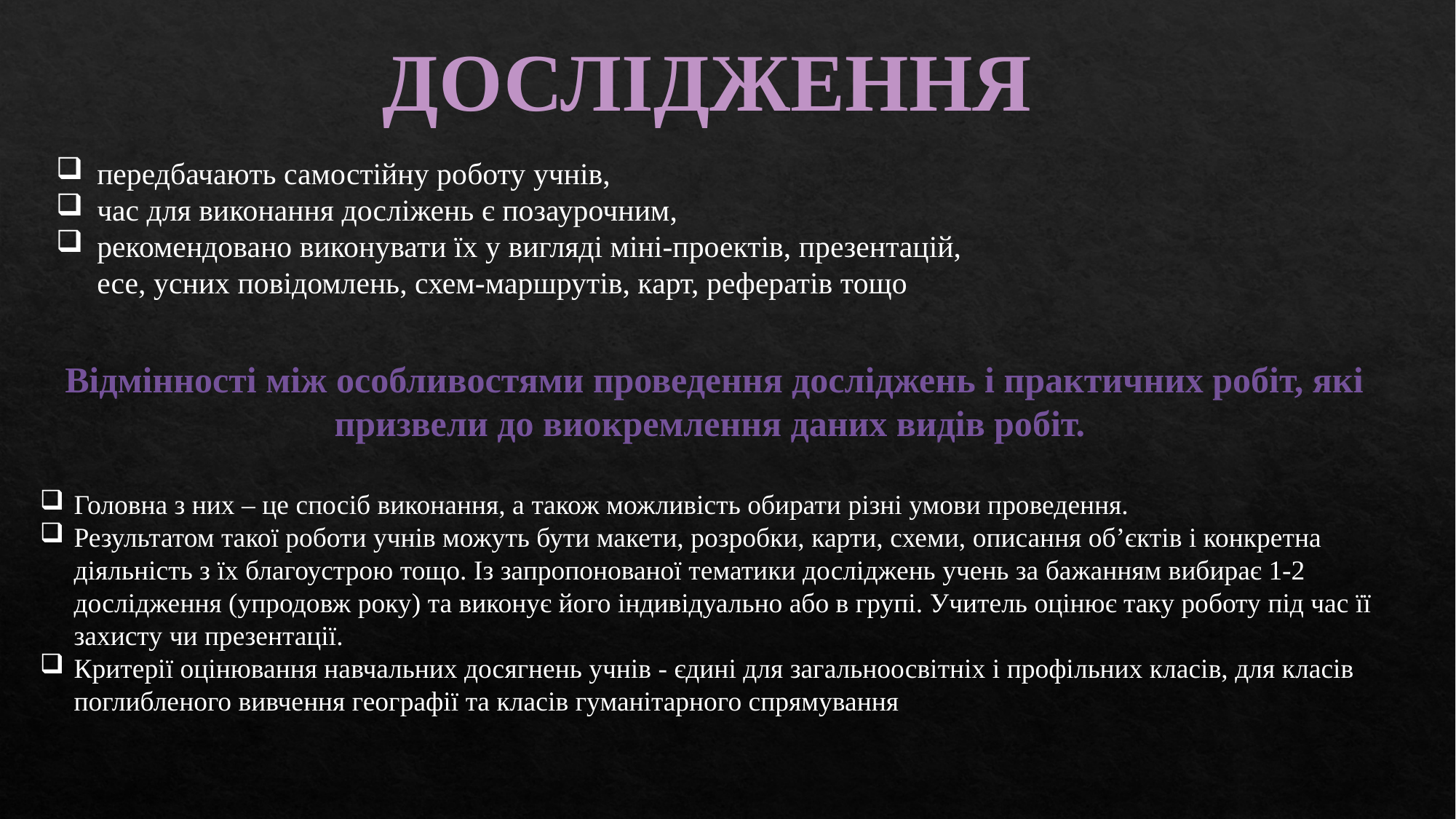

ДОСЛІДЖЕННЯ
передбачають самостійну роботу учнів,
час для виконання досліжень є позаурочним,
рекомендовано виконувати їх у вигляді міні-проектів, презентацій, есе, усних повідомлень, схем-маршрутів, карт, рефератів тощо
Відмінності між особливостями проведення досліджень і практичних робіт, які призвели до виокремлення даних видів робіт.

Головна з них – це спосіб виконання, а також можливість обирати різні умови проведення.
Результатом такої роботи учнів можуть бути макети, розробки, карти, схеми, описання об’єктів і конкретна діяльність з їх благоустрою тощо. Із запропонованої тематики досліджень учень за бажанням вибирає 1-2 дослідження (упродовж року) та виконує його індивідуально або в групі. Учитель оцінює таку роботу під час її захисту чи презентації.
Критерії оцінювання навчальних досягнень учнів - єдині для загальноосвітніх і профільних класів, для класів поглибленого вивчення географії та класів гуманітарного спрямування